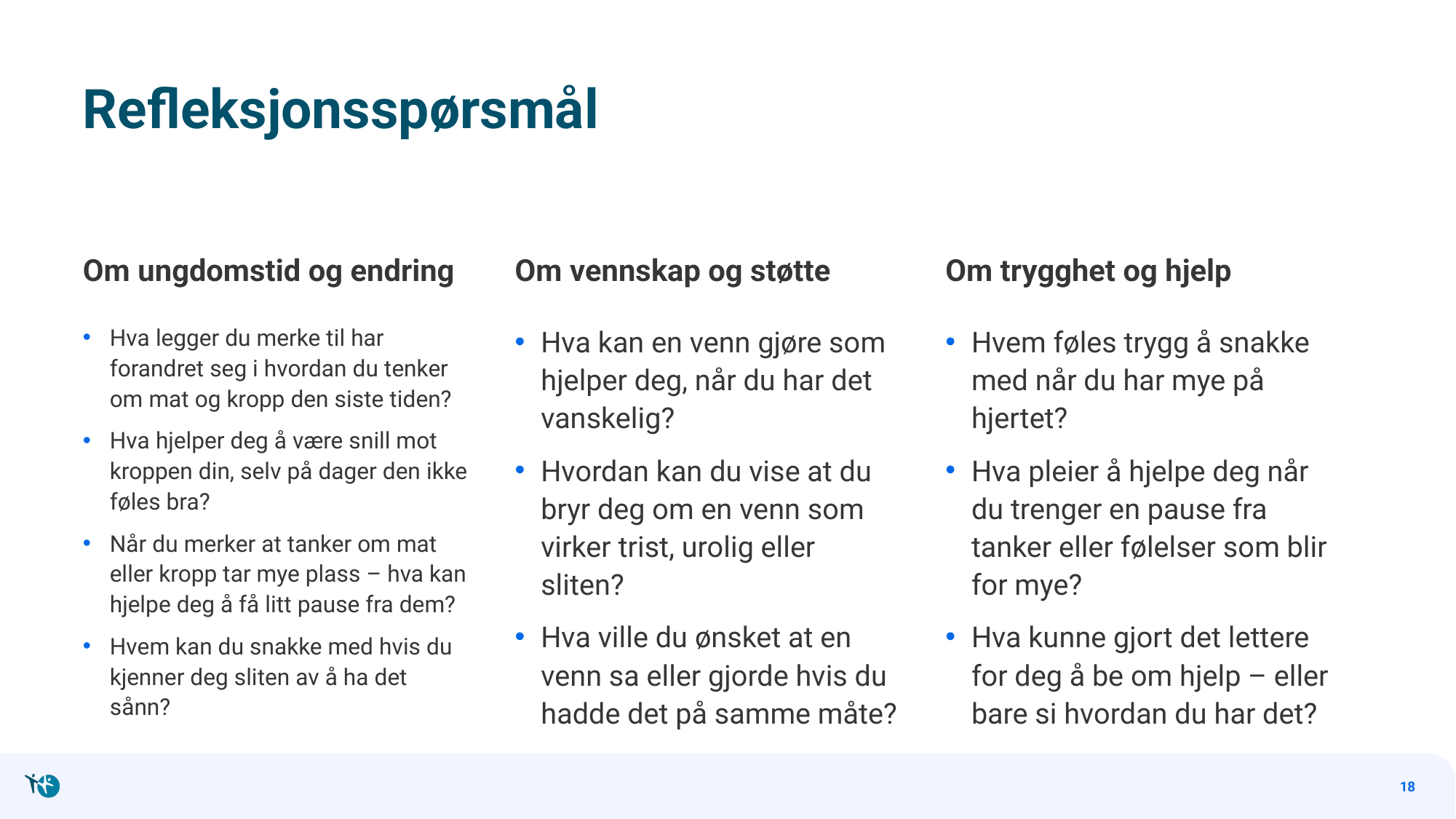

# Refleksjonsspørsmål
Om ungdomstid og endring
Om vennskap og støtte
Om trygghet og hjelp
Hva legger du merke til har forandret seg i hvordan du tenker om mat og kropp den siste tiden?
Hva hjelper deg å være snill mot kroppen din, selv på dager den ikke føles bra?
Når du merker at tanker om mat eller kropp tar mye plass – hva kan hjelpe deg å få litt pause fra dem?
Hvem kan du snakke med hvis du kjenner deg sliten av å ha det sånn?
Hva kan en venn gjøre som hjelper deg, når du har det vanskelig?
Hvordan kan du vise at du bryr deg om en venn som virker trist, urolig eller sliten?
Hva ville du ønsket at en venn sa eller gjorde hvis du hadde det på samme måte?
Hvem føles trygg å snakke med når du har mye på hjertet?
Hva pleier å hjelpe deg når du trenger en pause fra tanker eller følelser som blir for mye?
Hva kunne gjort det lettere for deg å be om hjelp – eller bare si hvordan du har det?
18